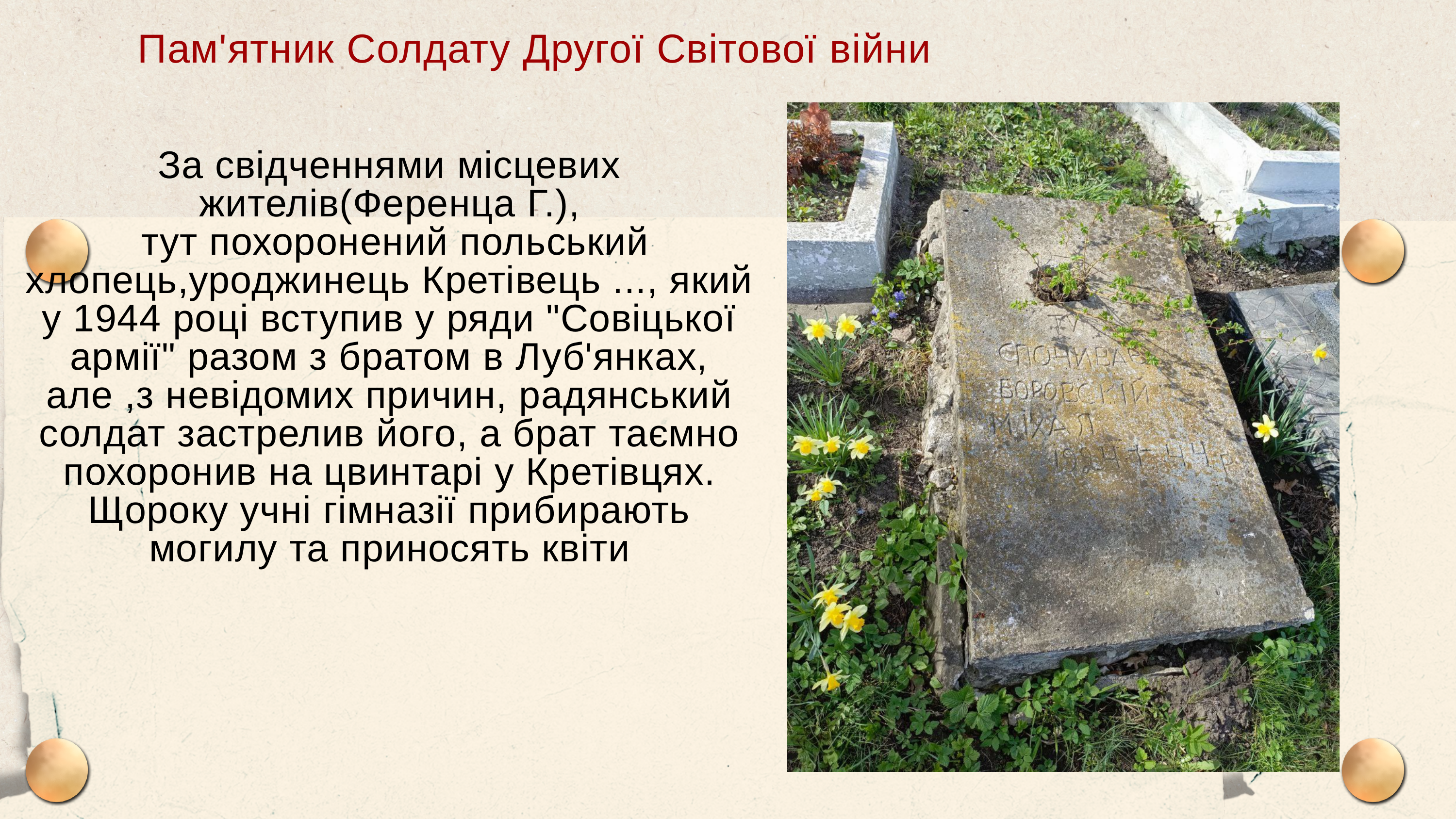

Пам'ятник Солдату Другої Світової війни

За свідченнями місцевих жителів(Ференца Г.),
 тут похоронений польський хлопець,уроджинець Кретівець ..., який у 1944 році вступив у ряди "Совіцької армії" разом з братом в Луб'янках, але ,з невідомих причин, радянський солдат застрелив його, а брат таємно похоронив на цвинтарі у Кретівцях.
Щороку учні гімназії прибирають могилу та приносять квіти